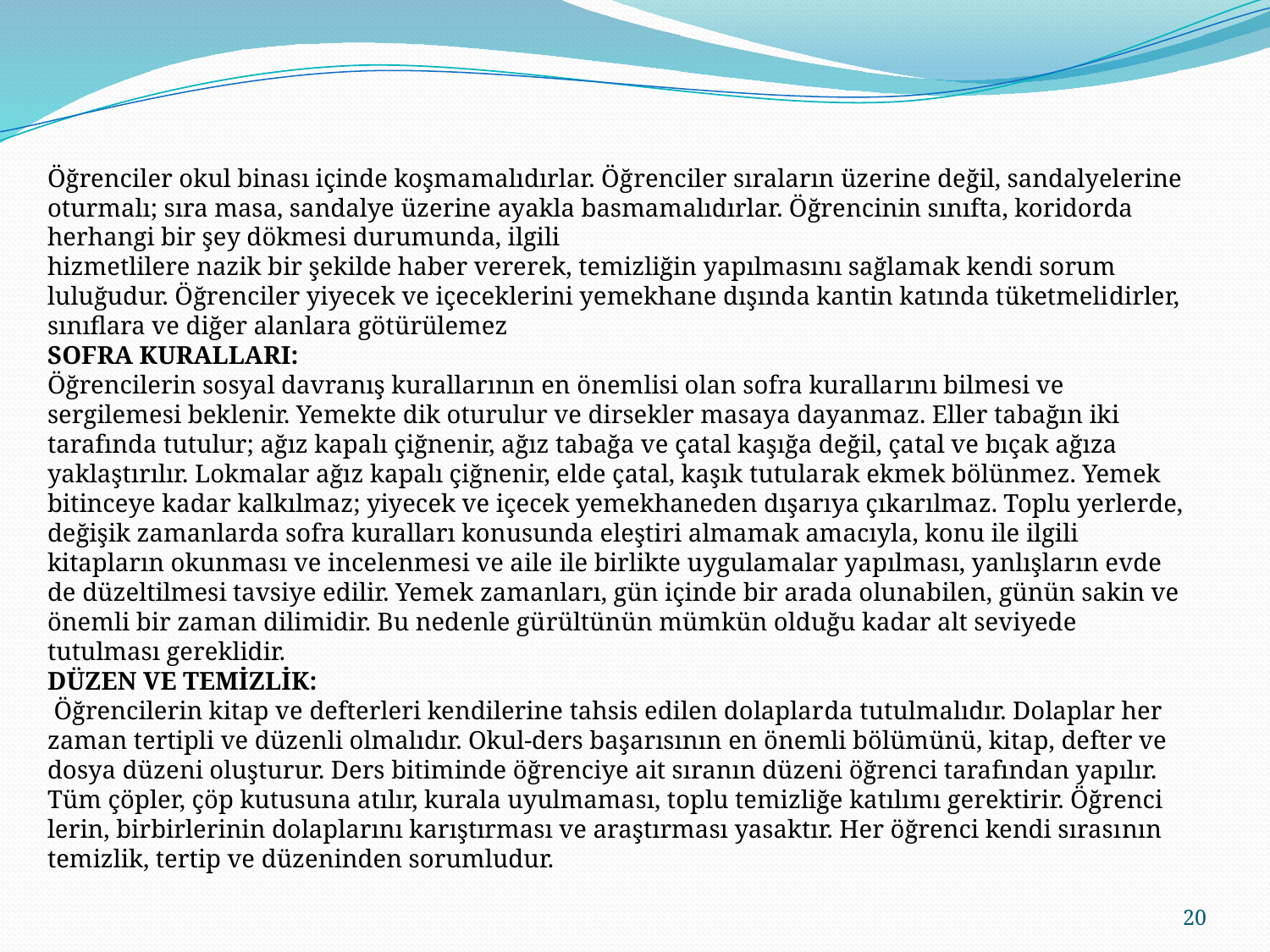

Öğren­ciler okul binası içinde koşmamalıdırlar. Öğ­renciler sıraların üzerine değil, sandalyelerine oturmalı; sıra masa, sandalye üzerine ayakla basmamalıdırlar. Öğrencinin sınıfta, koridorda herhangi bir şey dökmesi durumunda, ilgili
hizmetlilere nazik bir şekilde haber vererek, temizliğin yapılmasını sağlamak kendi sorum­luluğudur. Öğrenciler yiyecek ve içeceklerini yemekhane dışında kantin katında tüketmeli­dirler, sınıflara ve diğer alanlara götürülemez
SOFRA KURALLARI:
Öğrencilerin sosyal davra­nış kurallarının en önemlisi olan sofra kuralla­rını bilmesi ve sergilemesi beklenir. Yemekte dik oturulur ve dirsekler masaya dayanmaz. Eller tabağın iki tarafında tutulur; ağız kapa­lı çiğnenir, ağız tabağa ve çatal kaşığa değil, çatal ve bıçak ağıza yaklaştırılır. Lokmalar ağız kapalı çiğnenir, elde çatal, kaşık tutula­rak ekmek bölünmez. Yemek bitinceye kadar kalkılmaz; yiyecek ve içecek yemekhaneden dışarıya çıkarılmaz. Toplu yerlerde, değişik zamanlarda sofra kuralları konusunda eleşti­ri almamak amacıyla, konu ile ilgili kitapların okunması ve incelenmesi ve aile ile birlikte uygulamalar yapılması, yanlışların evde de düzeltilmesi tavsiye edilir. Yemek zamanları, gün içinde bir arada olunabilen, günün sakin ve önemli bir zaman dilimidir. Bu nedenle gü­rültünün mümkün olduğu kadar alt seviyede tutulması gereklidir.
DÜZEN VE TEMİZLİK:
 Öğrencilerin kitap ve defterleri kendilerine tahsis edilen dolaplar­da tutulmalıdır. Dolaplar her zaman tertipli ve düzenli olmalıdır. Okul-ders başarısının en önemli bölümünü, kitap, defter ve dosya dü­zeni oluşturur. Ders bitiminde öğrenciye ait sıranın düzeni öğrenci tarafından yapılır. Tüm çöpler, çöp kutusuna atılır, kurala uyulmama­sı, toplu temizliğe katılımı gerektirir. Öğrenci­lerin, birbirlerinin dolaplarını karıştırması ve araştırması yasaktır. Her öğrenci kendi sırası­nın temizlik, tertip ve düzeninden sorumludur.

20